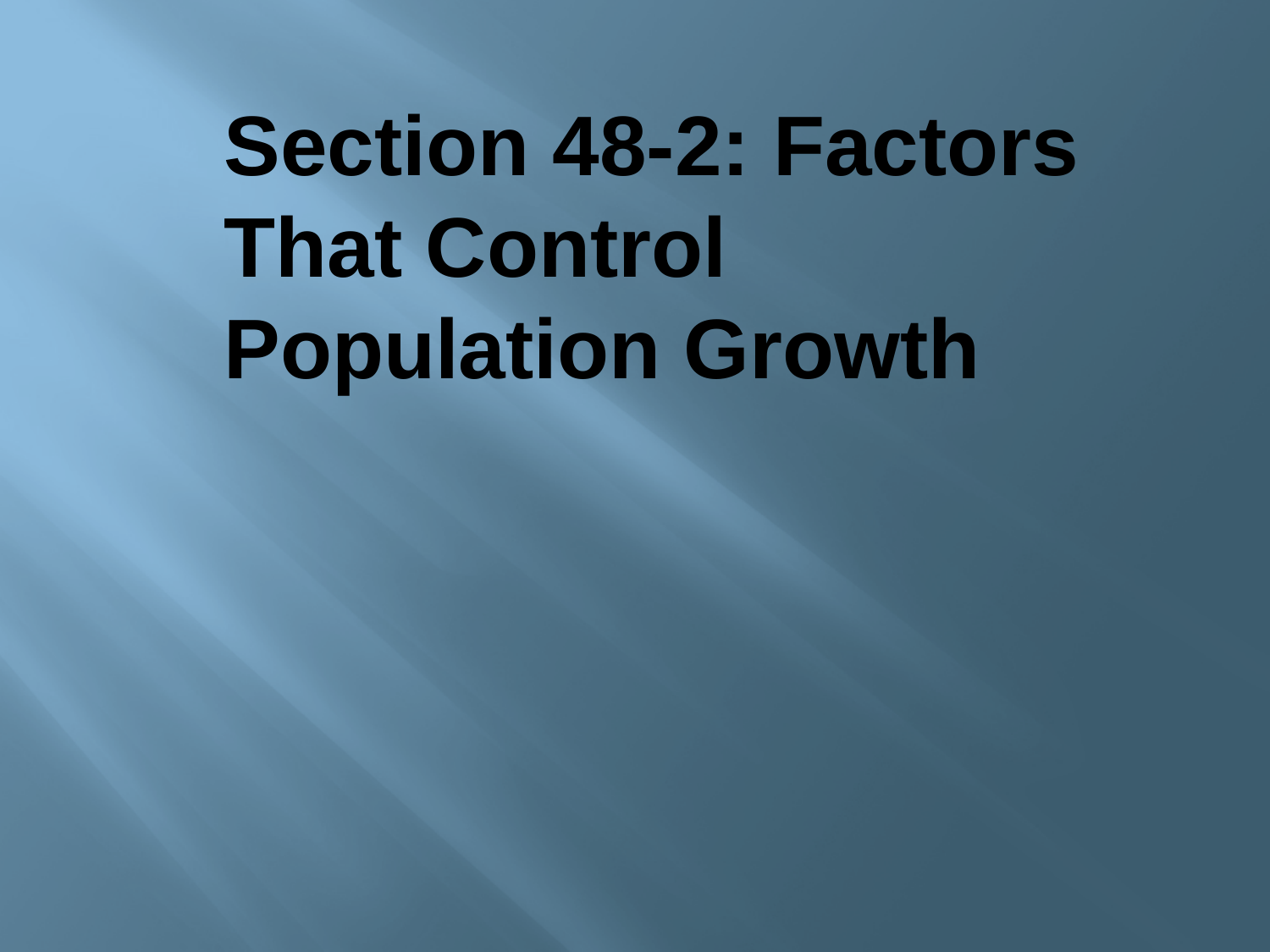

# Section 48-2: Factors That Control Population Growth